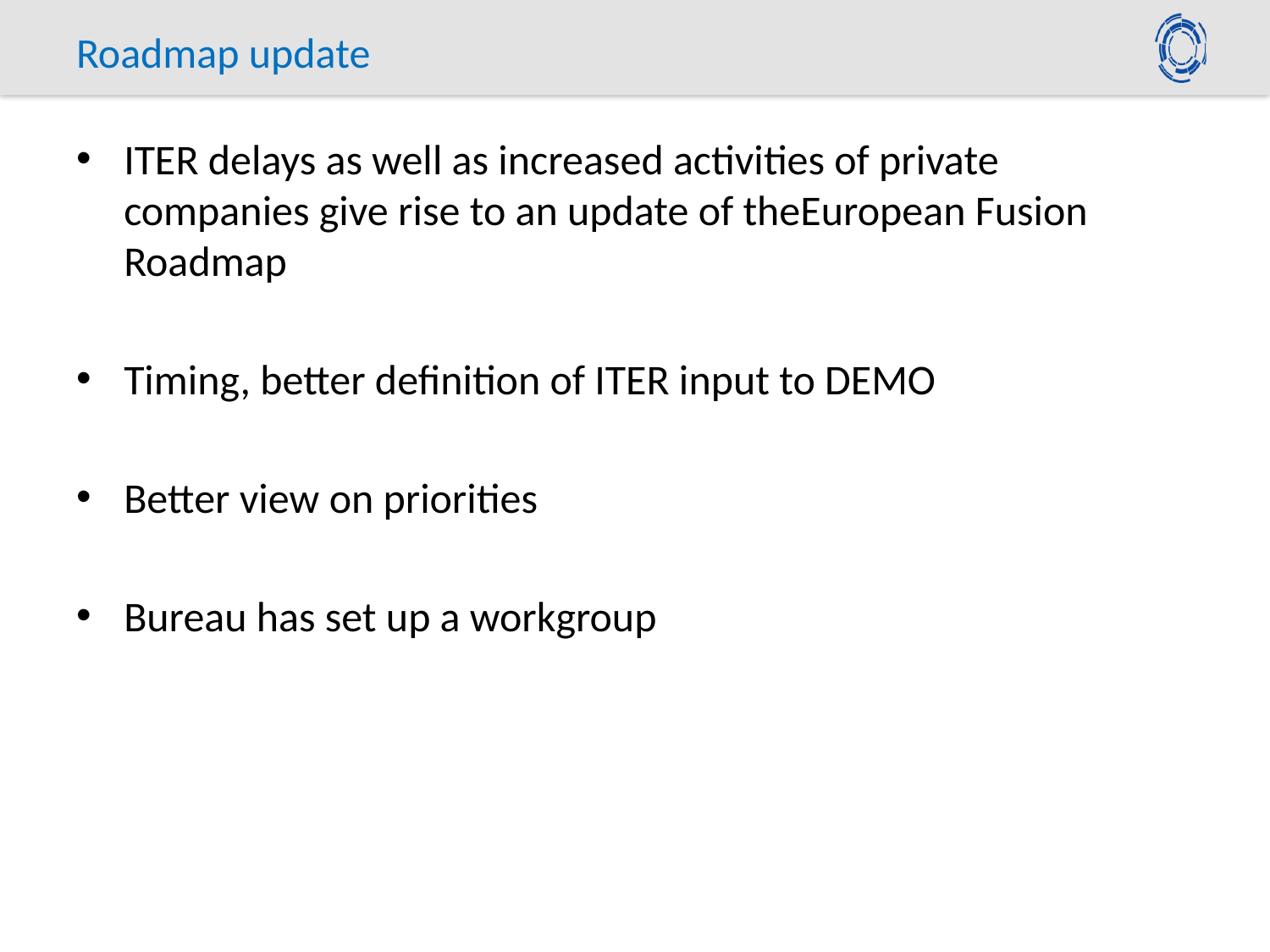

# Roadmap update
ITER delays as well as increased activities of private companies give rise to an update of theEuropean Fusion Roadmap

Timing, better definition of ITER input to DEMO

Better view on priorities

Bureau has set up a workgroup